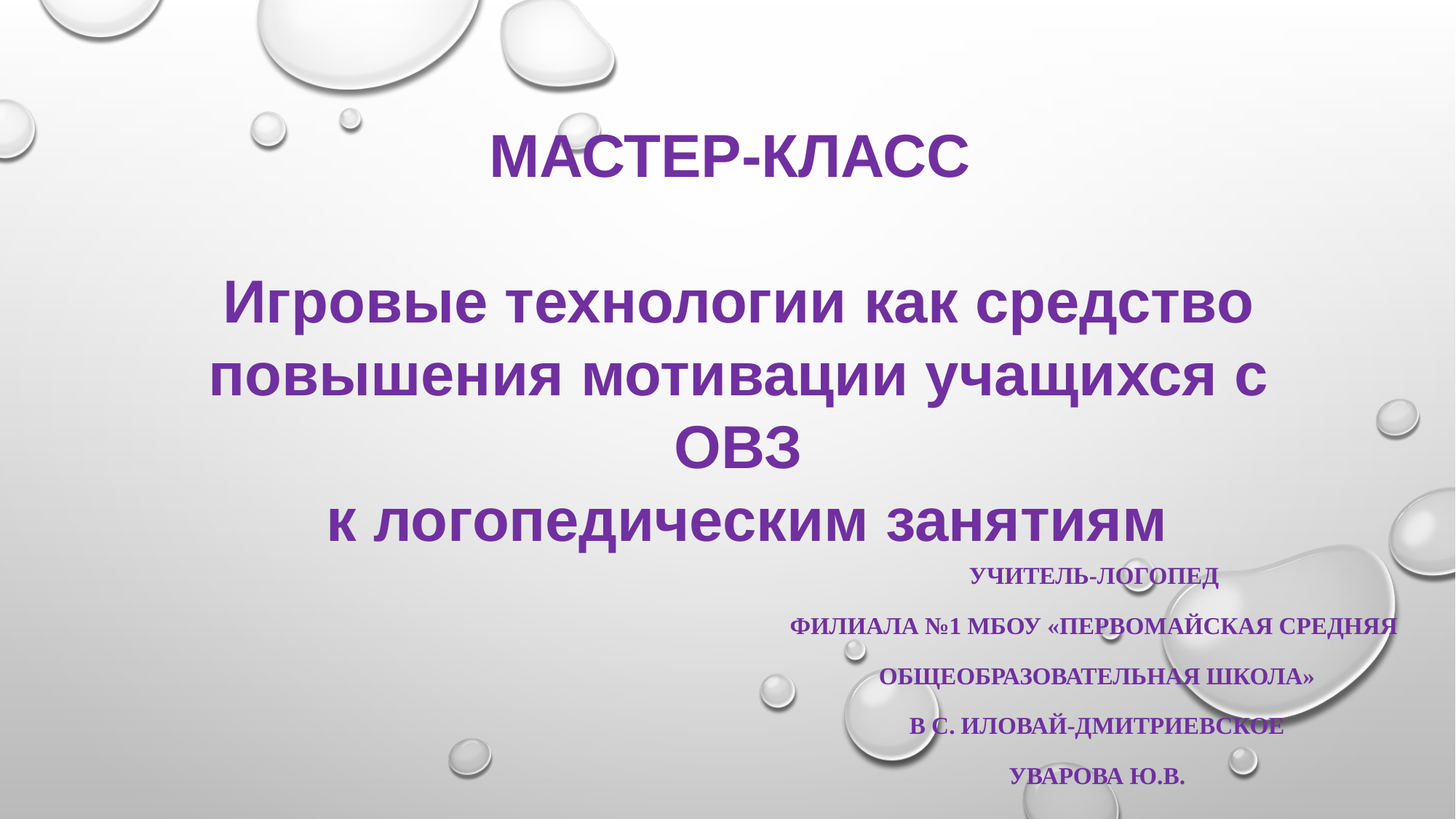

МАСТЕР-КЛАСС

Игровые технологии как средство повышения мотивации учащихся с ОВЗ
 к логопедическим занятиям
Учитель-логопед
филиала №1 МБОУ «Первомайская средняя
общеобразовательная школа»
 в с. Иловай-Дмитриевское
Уварова Ю.В.